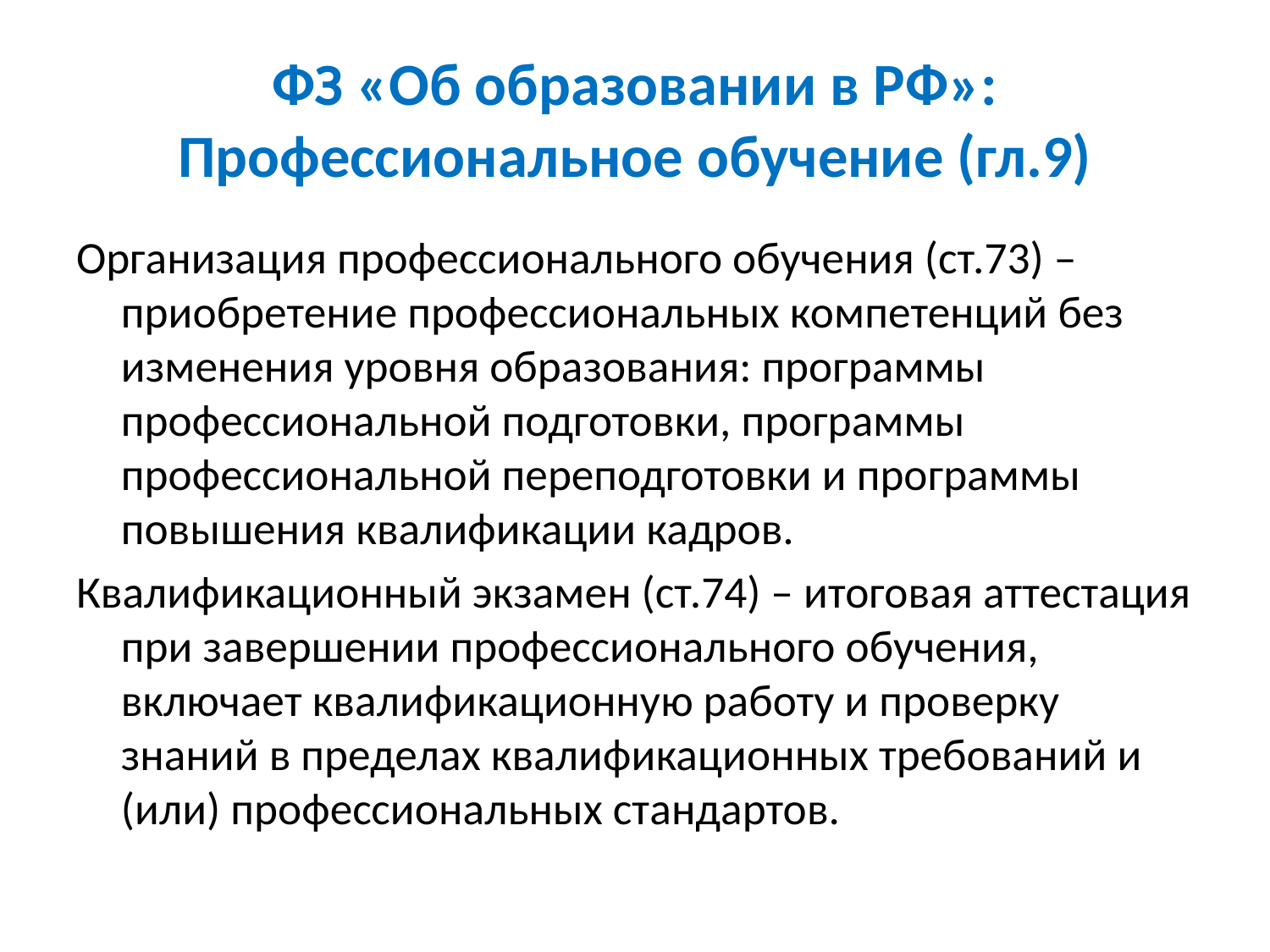

# ФЗ «Об образовании в РФ»: Профессиональное обучение (гл.9)
Организация профессионального обучения (ст.73) – приобретение профессиональных компетенций без изменения уровня образования: программы профессиональной подготовки, программы профессиональной переподготовки и программы повышения квалификации кадров.
Квалификационный экзамен (ст.74) – итоговая аттестация при завершении профессионального обучения, включает квалификационную работу и проверку знаний в пределах квалификационных требований и (или) профессиональных стандартов.